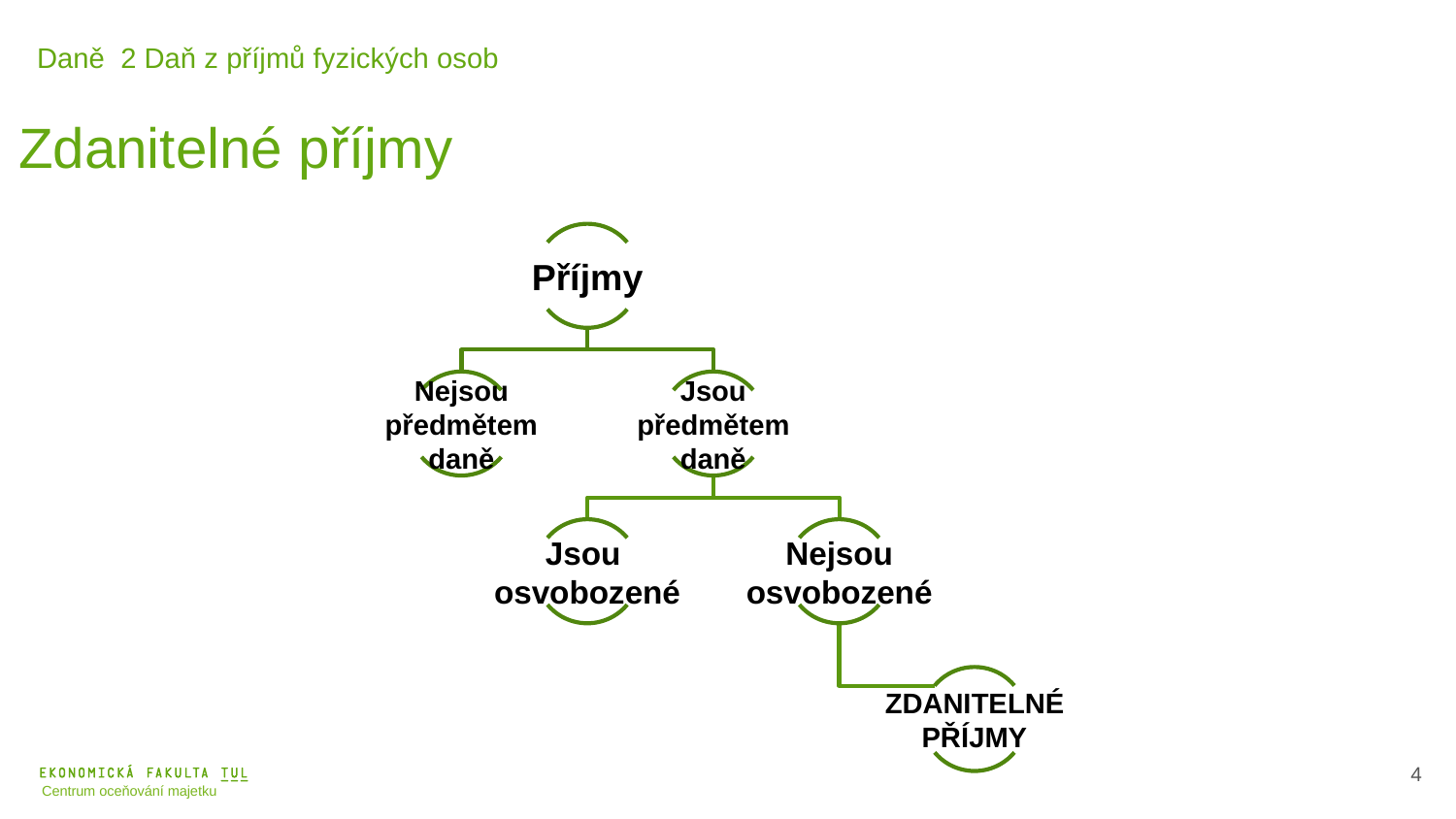

Daně  2 Daň z příjmů fyzických osob
Zdanitelné příjmy
Příjmy
Nejsou předmětem daně
Jsou předmětem daně
Jsou  osvobozené
Nejsou osvobozené
ZDANITELNÉ PŘÍJMY
4
Centrum oceňování majetku